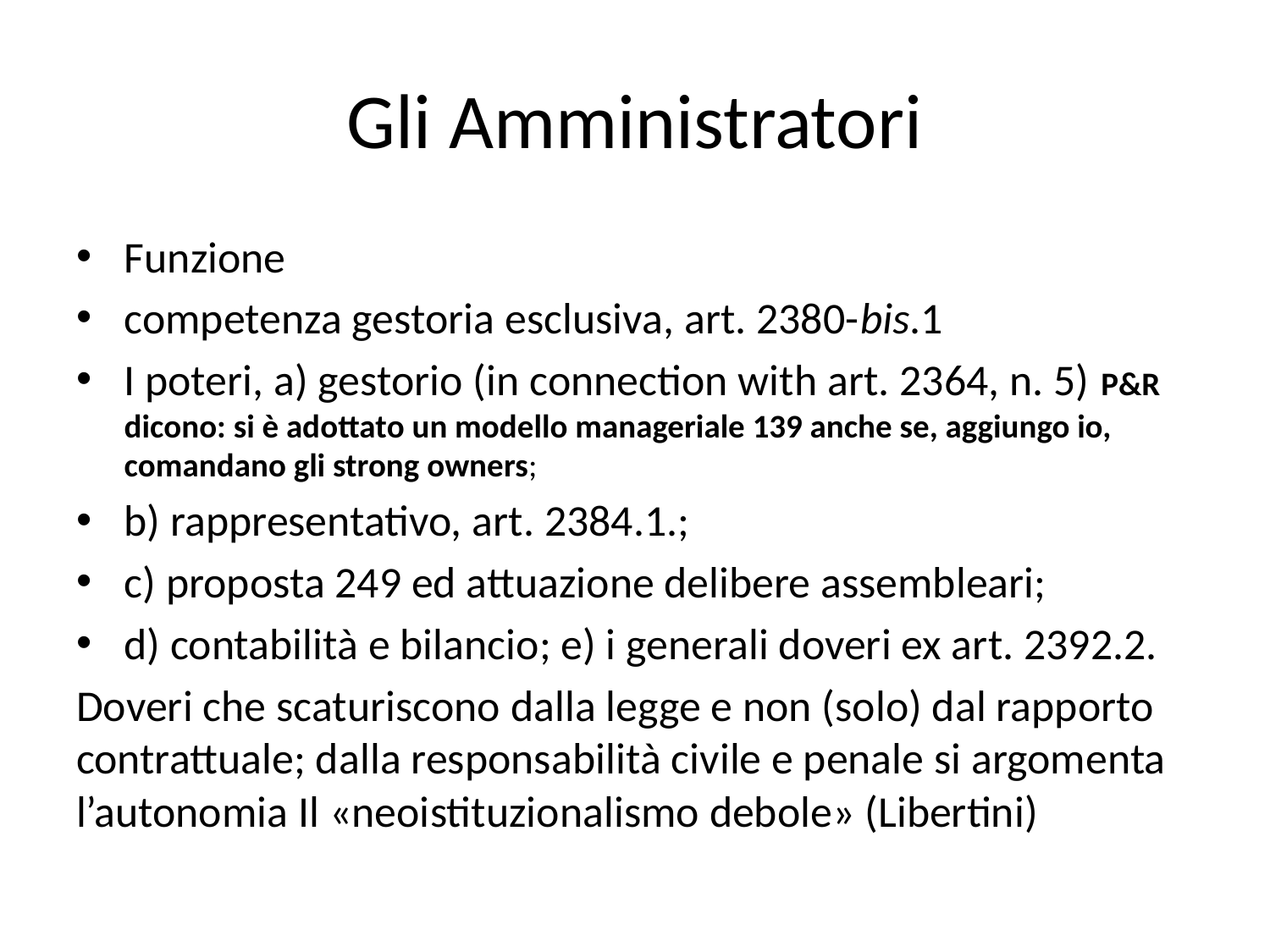

# Gli Amministratori
Funzione
competenza gestoria esclusiva, art. 2380-bis.1
I poteri, a) gestorio (in connection with art. 2364, n. 5) P&R dicono: si è adottato un modello manageriale 139 anche se, aggiungo io, comandano gli strong owners;
b) rappresentativo, art. 2384.1.;
c) proposta 249 ed attuazione delibere assembleari;
d) contabilità e bilancio; e) i generali doveri ex art. 2392.2.
Doveri che scaturiscono dalla legge e non (solo) dal rapporto contrattuale; dalla responsabilità civile e penale si argomenta l’autonomia Il «neoistituzionalismo debole» (Libertini)